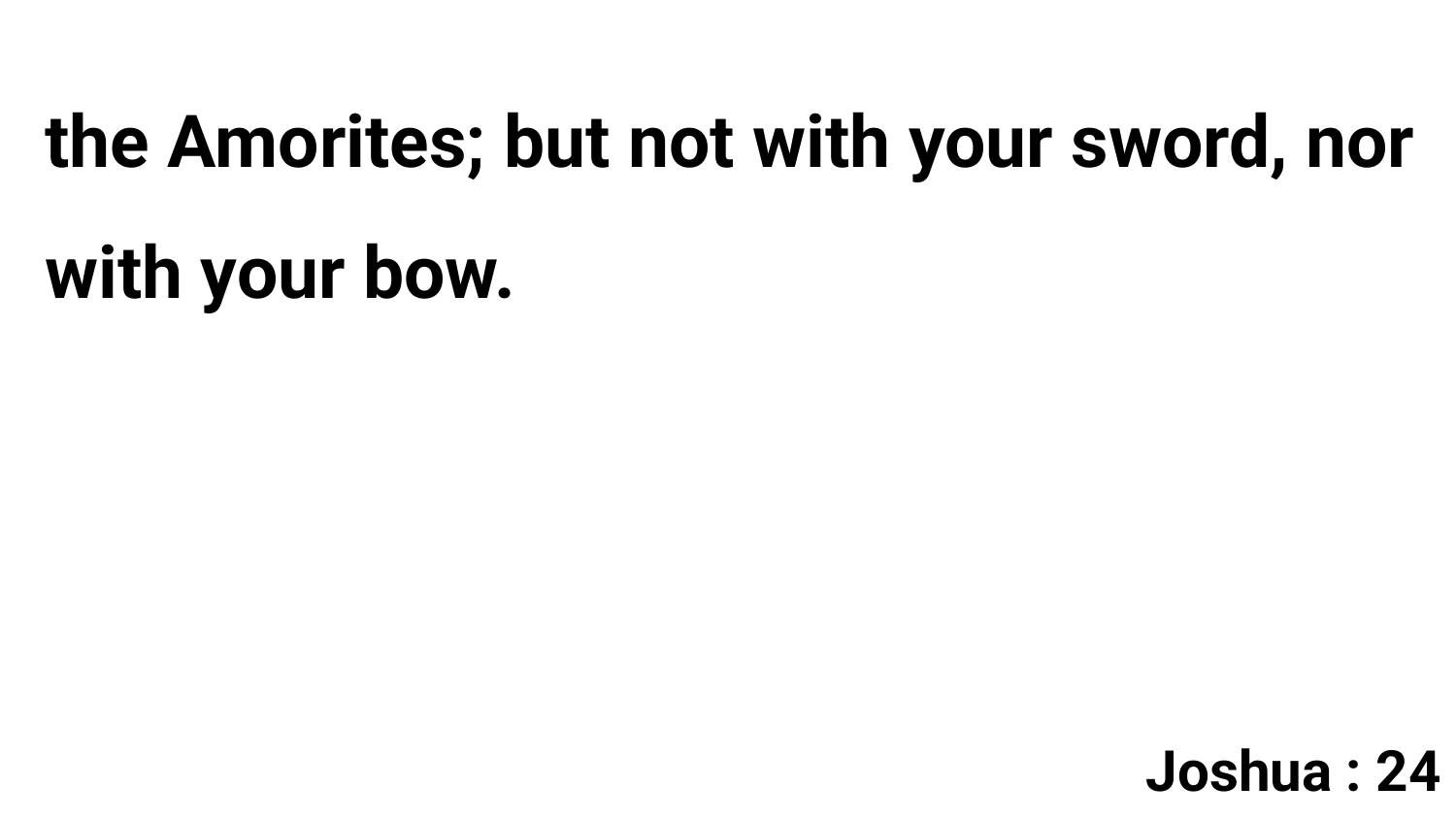

the Amorites; but not with your sword, nor with your bow.
Joshua : 24